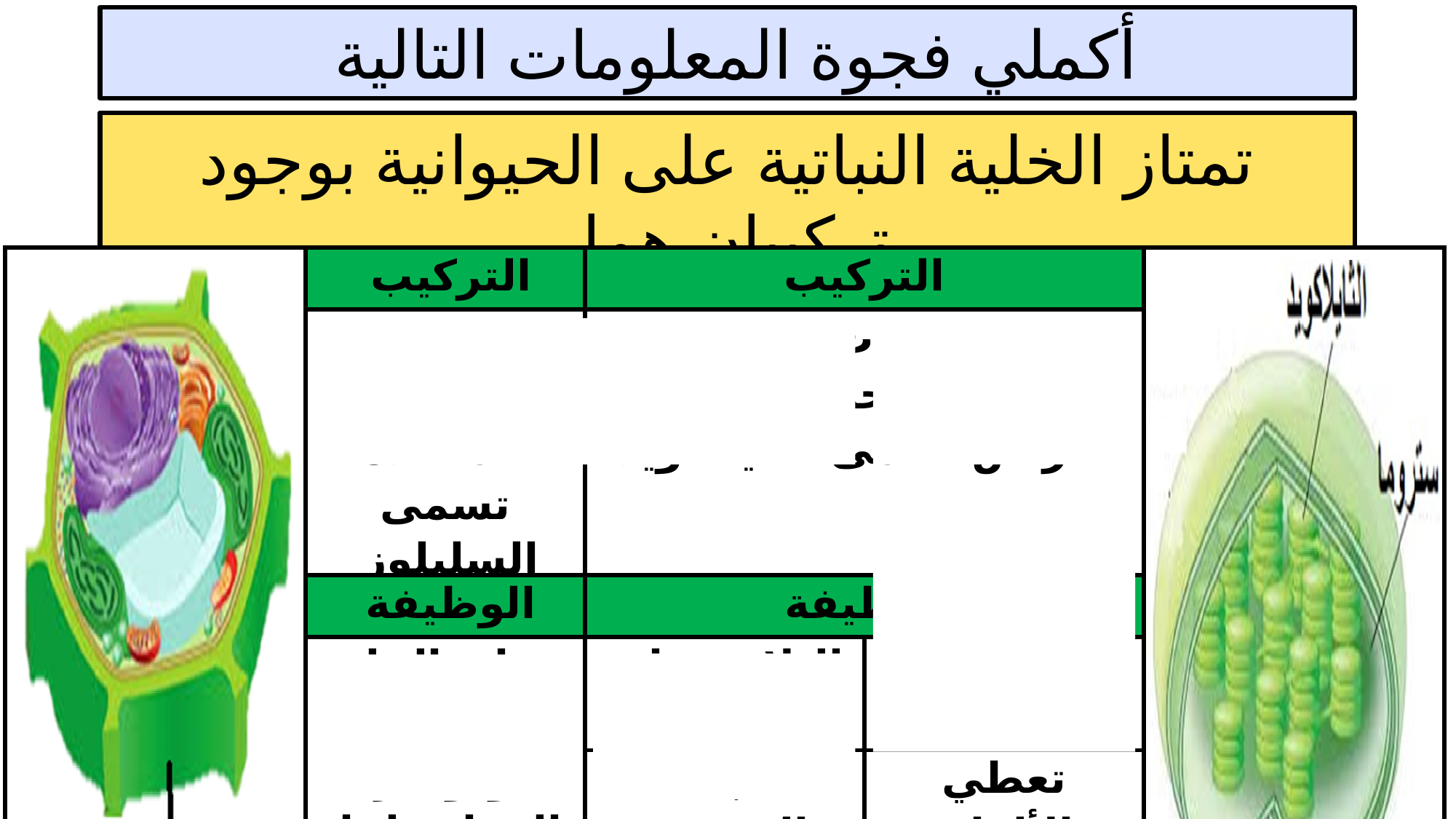

أكملي فجوة المعلومات التالية
تمتاز الخلية النباتية على الحيوانية بوجود تركيبان هما
|  | التركيب | التركيب |  |  |
| --- | --- | --- | --- | --- |
|  | مادة كربوهيدراتية معقدة تسمى السليلوز | عضيات ذات غشائين وبداخلها الحشوة وكذلك أقراص تسمى الثايلاكويد |  |  |
|  | الوظيفة | الوظيفة |  |  |
|  | حماية الخلية النباتية وتوفير الدعامة لها | البلاستيدات الخضراء | البلاستيدات الملونة |  |
|  |  | البناء الضوئي | تعطي الألوان المميزة للأزهار والثمار |  |